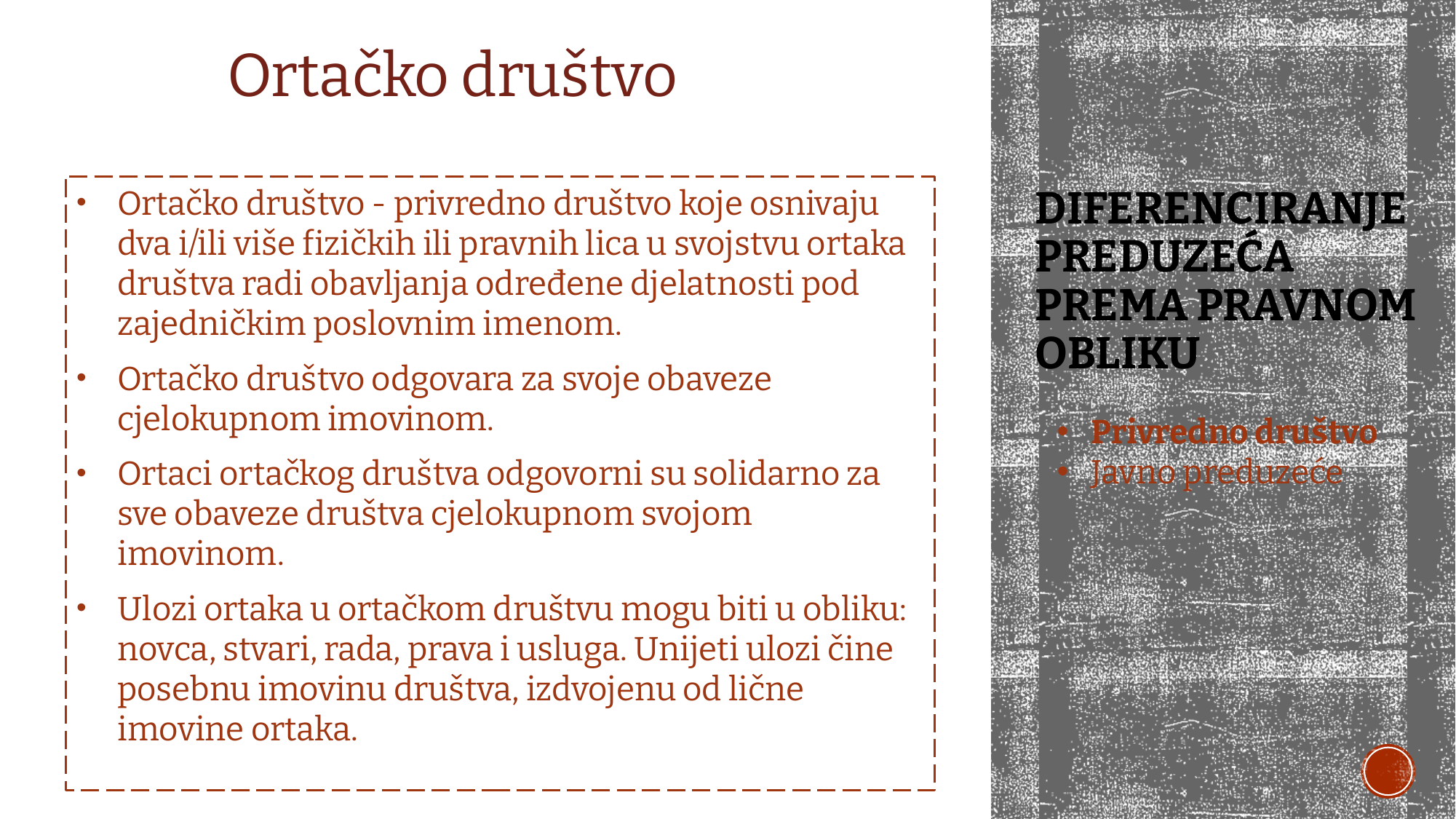

Ortačko društvo
Ortačko društvo - privredno društvo koje osnivaju dva i/ili više fizičkih ili pravnih lica u svojstvu ortaka društva radi obavljanja određene djelatnosti pod zajedničkim poslovnim imenom.
Ortačko društvo odgovara za svoje obaveze cjelokupnom imovinom.
Ortaci ortačkog društva odgovorni su solidarno za sve obaveze društva cjelokupnom svojom imovinom.
Ulozi ortaka u ortačkom društvu mogu biti u obliku: novca, stvari, rada, prava i usluga. Unijeti ulozi čine posebnu imovinu društva, izdvojenu od lične imovine ortaka.
# Diferenciranje preduzeća PREMA pravnom obliku
Privredno društvo
Javno preduzeće